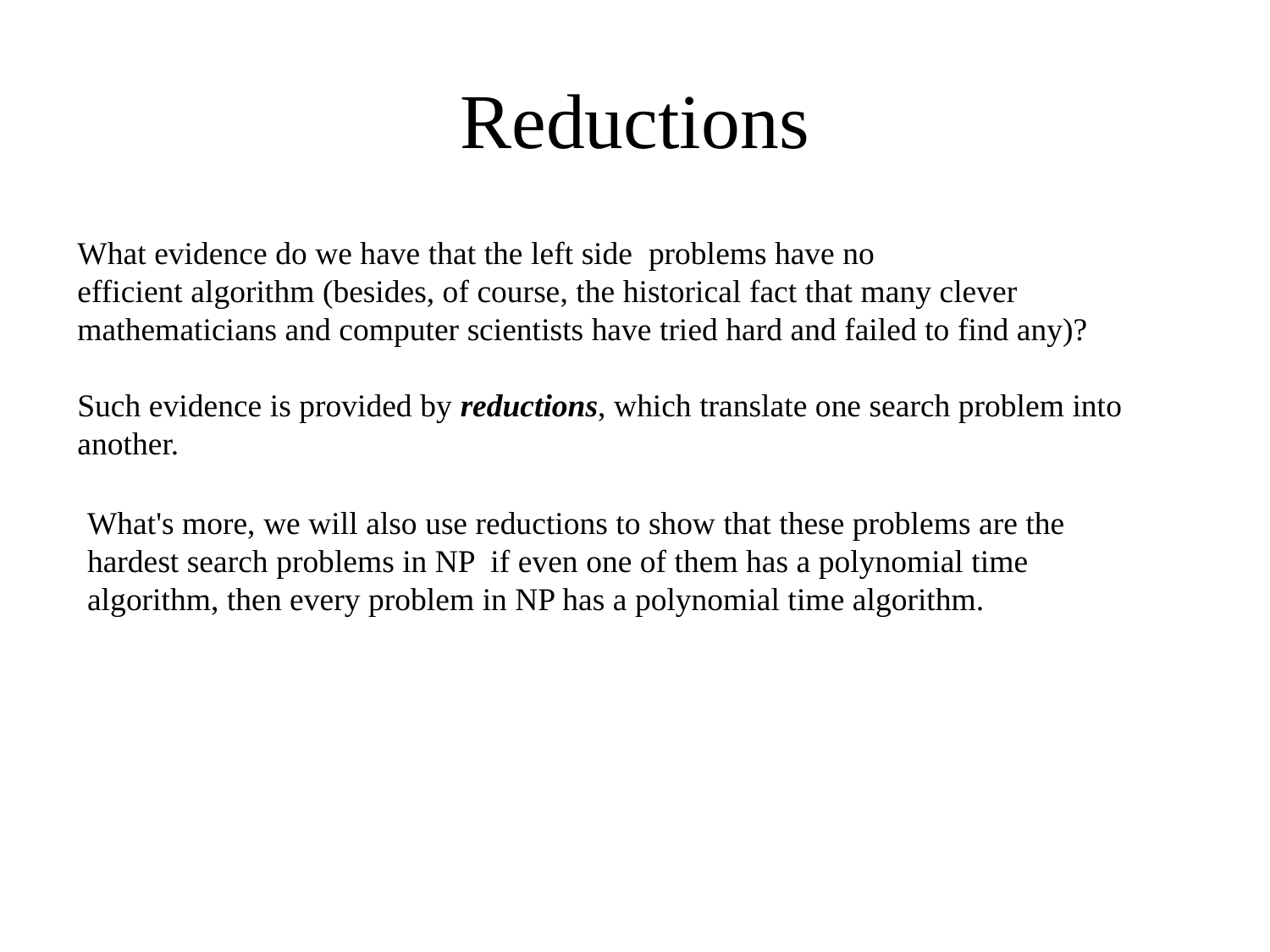

# Reductions
What evidence do we have that the left side  problems have no
efficient algorithm (besides, of course, the historical fact that many clever  mathematicians and computer scientists have tried hard and failed to find any)?

Such evidence is provided by reductions, which translate one search problem into another.
What's more, we will also use reductions to show that these problems are the hardest search problems in NP  if even one of them has a polynomial time algorithm, then every problem in NP has a polynomial time algorithm.